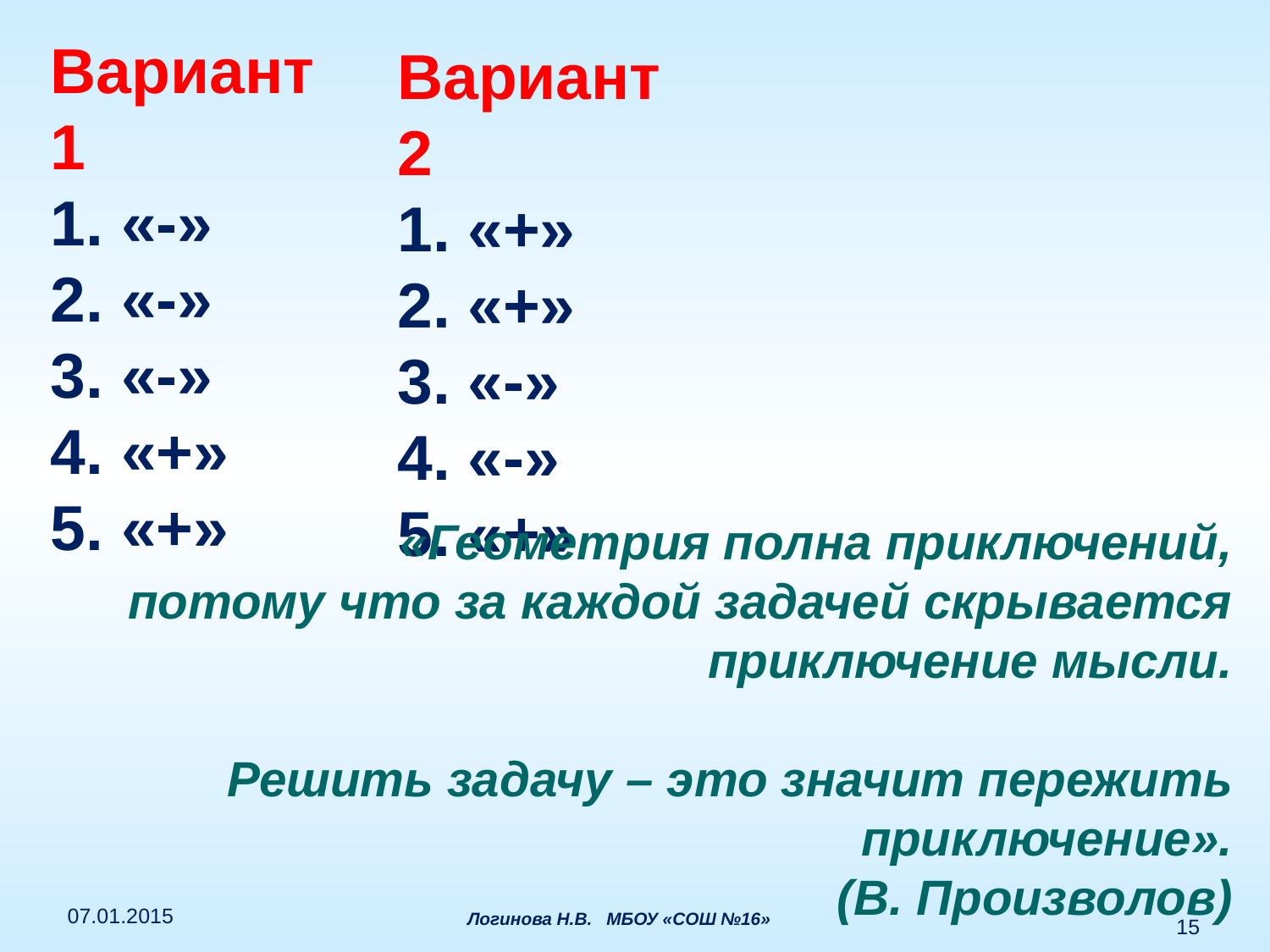

Вариант 1
1. «-»
2. «-»
3. «-»
4. «+»
5. «+»
Вариант 2
1. «+»
2. «+»
3. «-»
4. «-»
5. «+»
«Геометрия полна приключений,
потому что за каждой задачей скрывается приключение мысли.

Решить задачу – это значит пережить приключение».
(В. Произволов)
07.01.2015
Логинова Н.В.   МБОУ «СОШ №16»
15